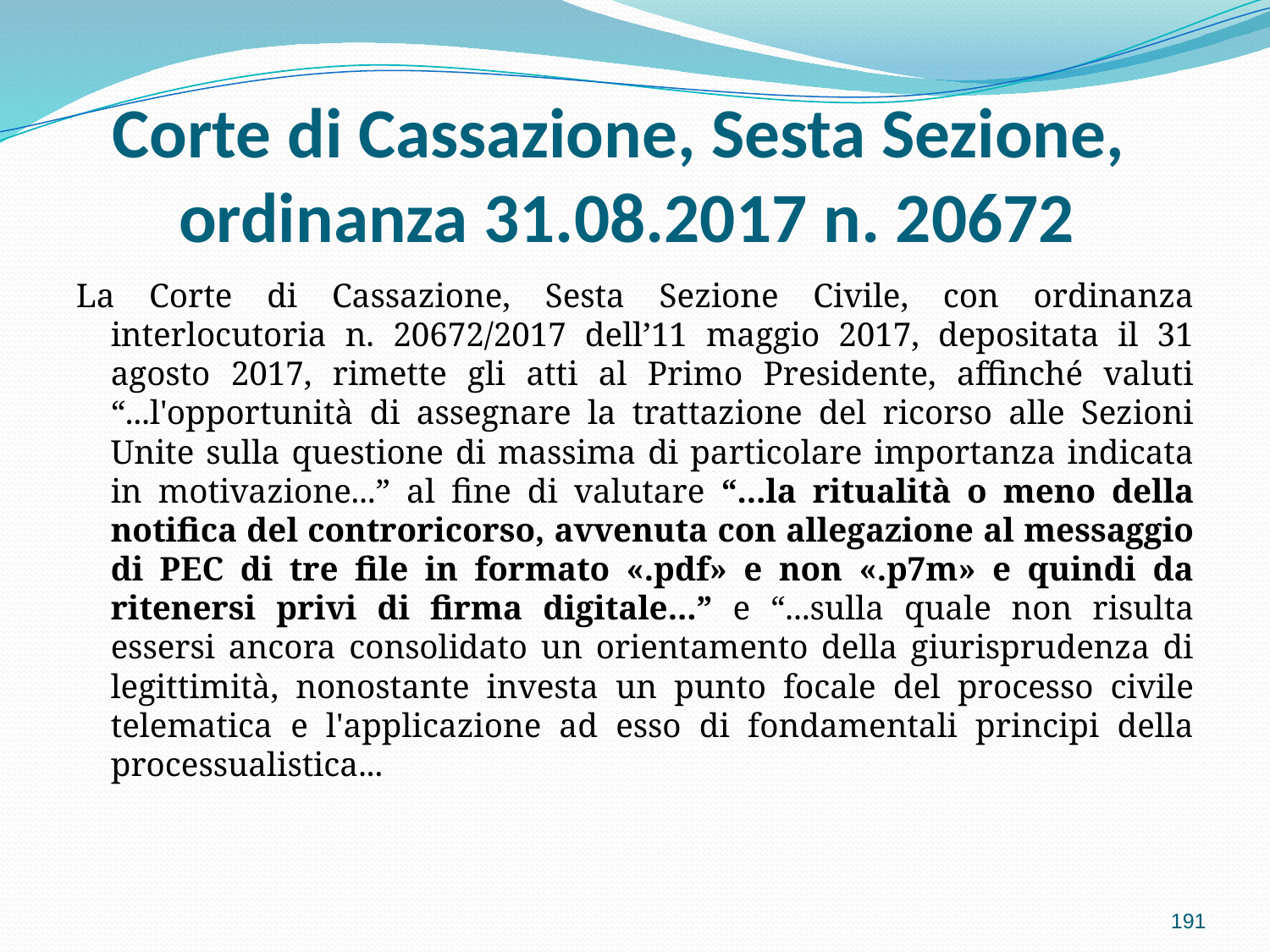

# Corte di Cassazione, Sesta Sezione,   ordinanza 31.08.2017 n. 20672
La Corte di Cassazione, Sesta Sezione Civile, con ordinanza interlocutoria n. 20672/2017 dell’11 maggio 2017, depositata il 31 agosto 2017, rimette gli atti al Primo Presidente, affinché valuti “...l'opportunità di assegnare la trattazione del ricorso alle Sezioni Unite sulla questione di massima di particolare importanza indicata in motivazione...” al fine di valutare “...la ritualità o meno della notifica del controricorso, avvenuta con allegazione al messaggio di PEC di tre file in formato «.pdf» e non «.p7m» e quindi da ritenersi privi di firma digitale...” e “...sulla quale non risulta essersi ancora consolidato un orientamento della giurisprudenza di legittimità, nonostante investa un punto focale del processo civile telematica e l'applicazione ad esso di fondamentali principi della processualistica...

191